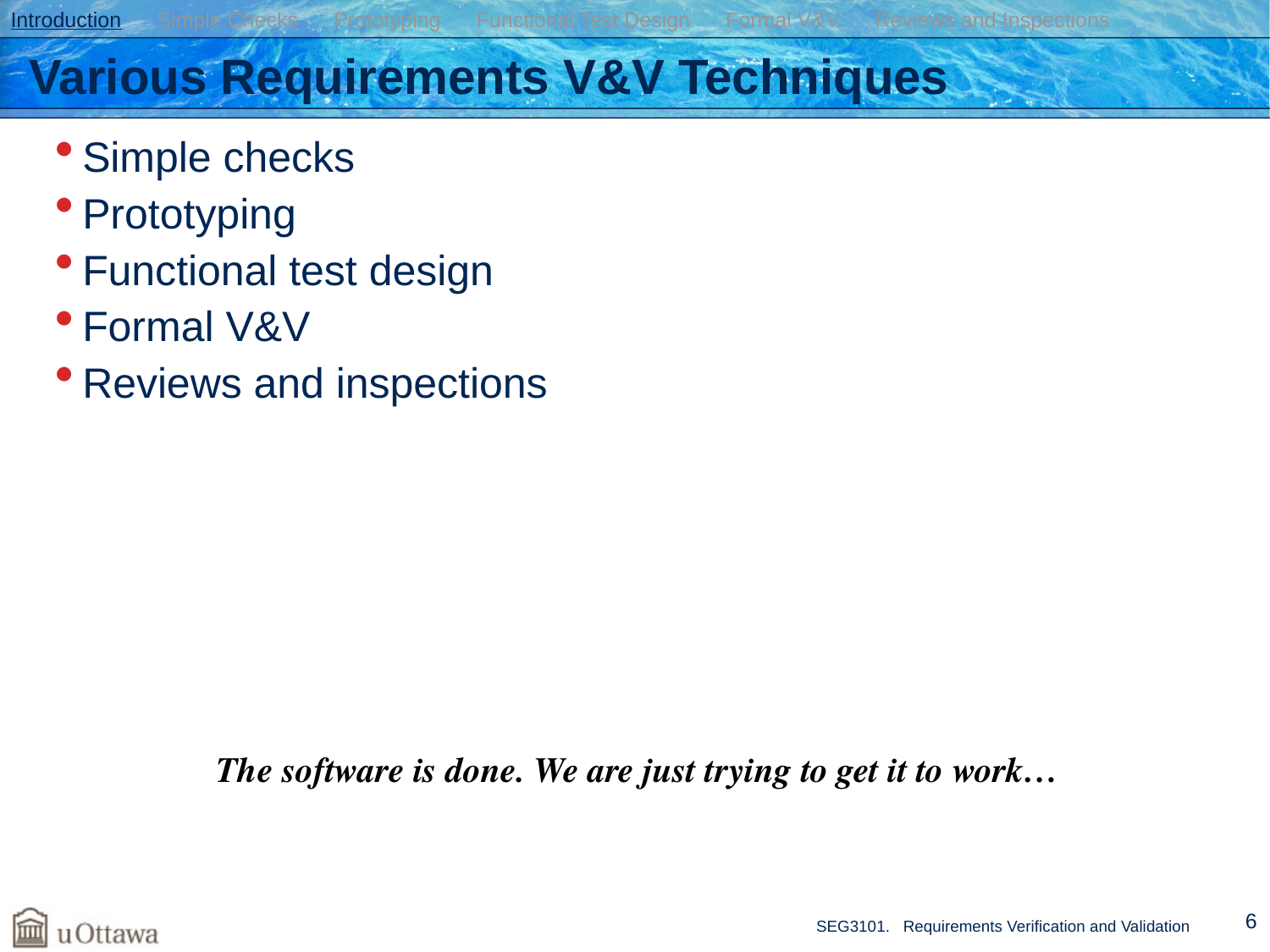

Introduction      Simple Checks      Prototyping      Functional Test Design      Formal V&V      Reviews and Inspections
# Various Requirements V&V Techniques
Simple checks
Prototyping
Functional test design
Formal V&V
Reviews and inspections
The software is done. We are just trying to get it to work…
6